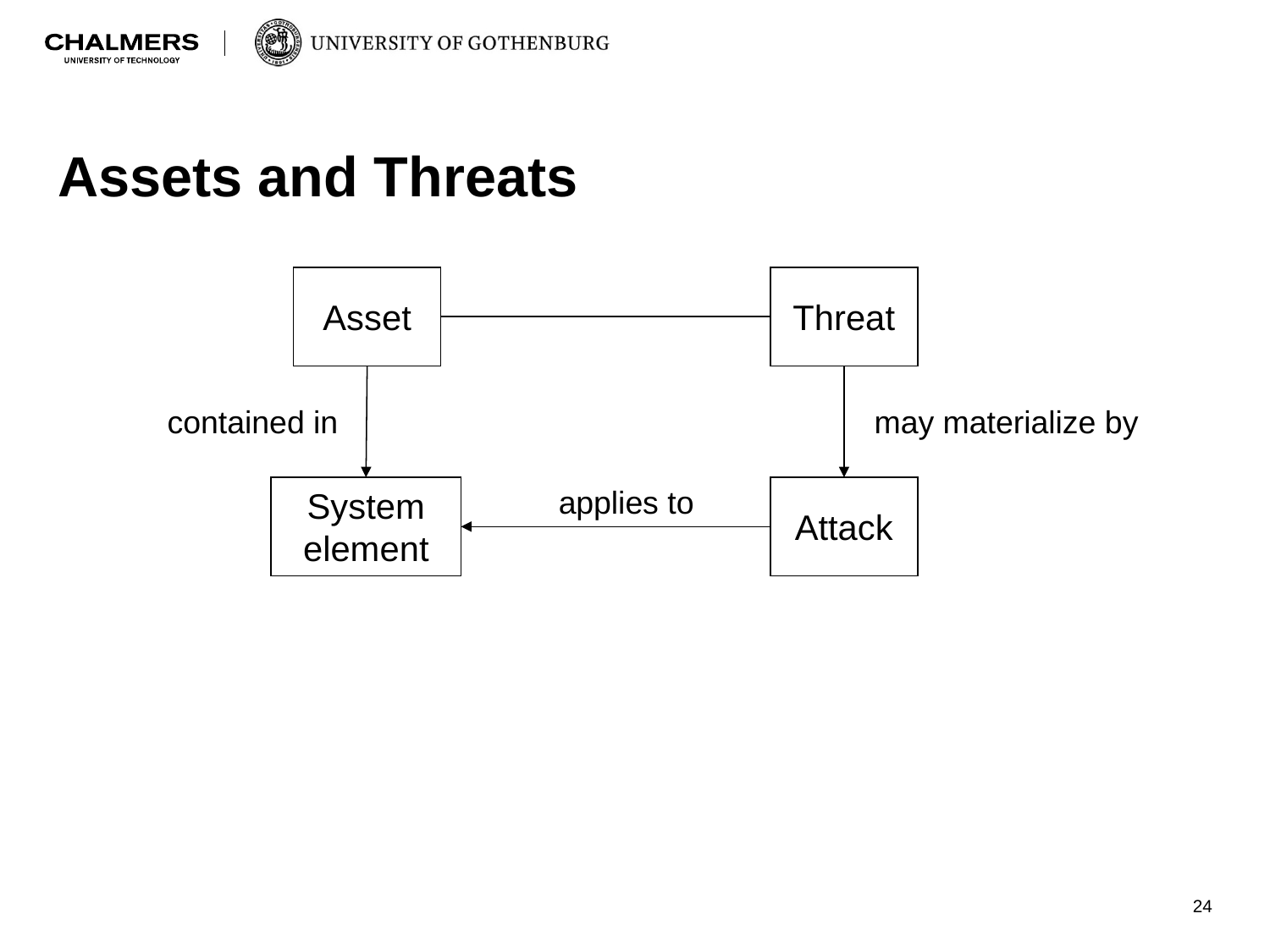

# Assets and Threats
Asset
Threat
contained in
may materialize by
applies to
System
element
Attack

24